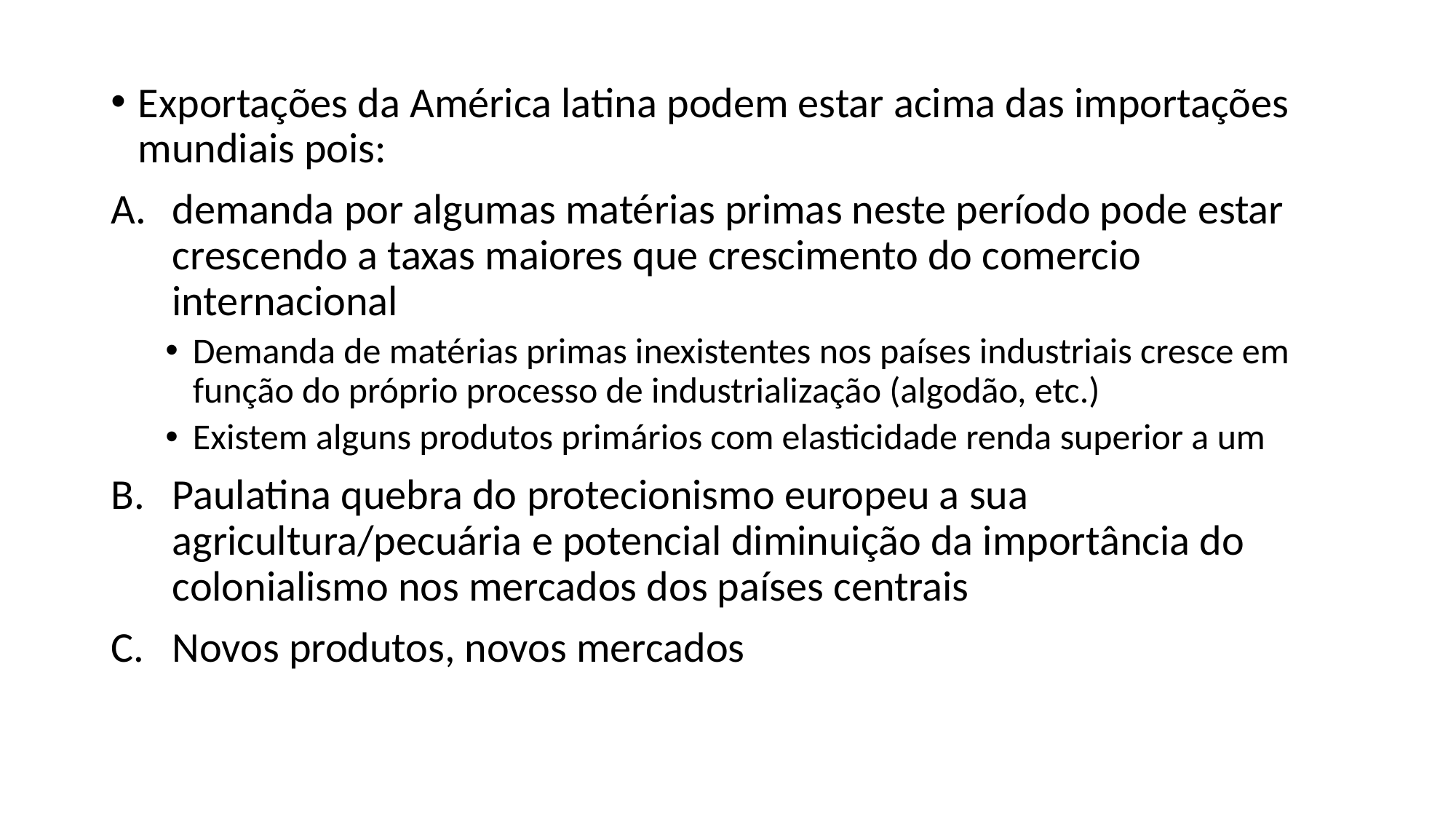

Exportações da América latina podem estar acima das importações mundiais pois:
demanda por algumas matérias primas neste período pode estar crescendo a taxas maiores que crescimento do comercio internacional
Demanda de matérias primas inexistentes nos países industriais cresce em função do próprio processo de industrialização (algodão, etc.)
Existem alguns produtos primários com elasticidade renda superior a um
Paulatina quebra do protecionismo europeu a sua agricultura/pecuária e potencial diminuição da importância do colonialismo nos mercados dos países centrais
Novos produtos, novos mercados